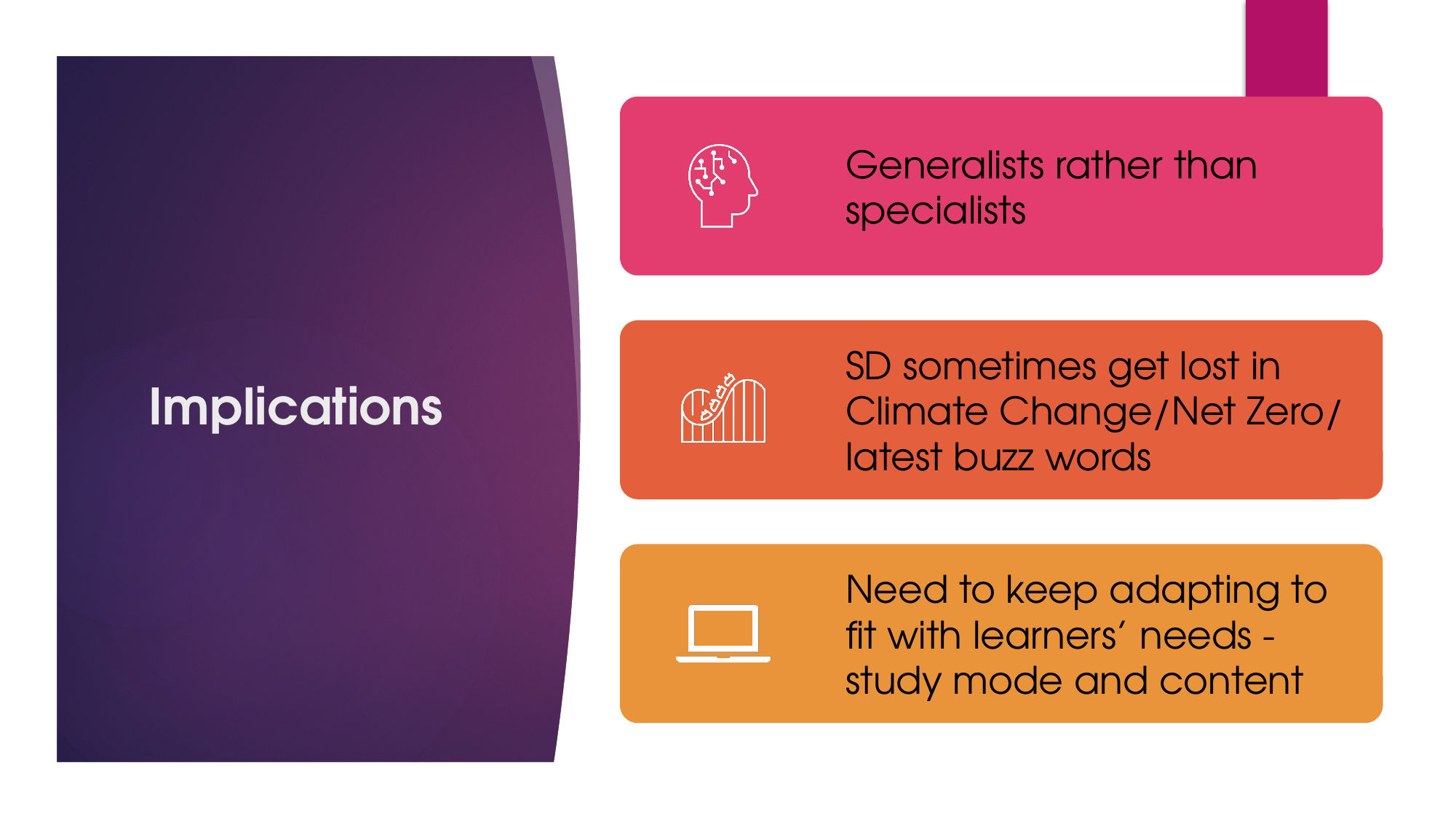

Generalists rather than specialists
SD sometimes get lost in Climate Change/Net Zero/ latest buzz words
Need to keep adapting to fit with learners’ needs - study mode and content
# Implications